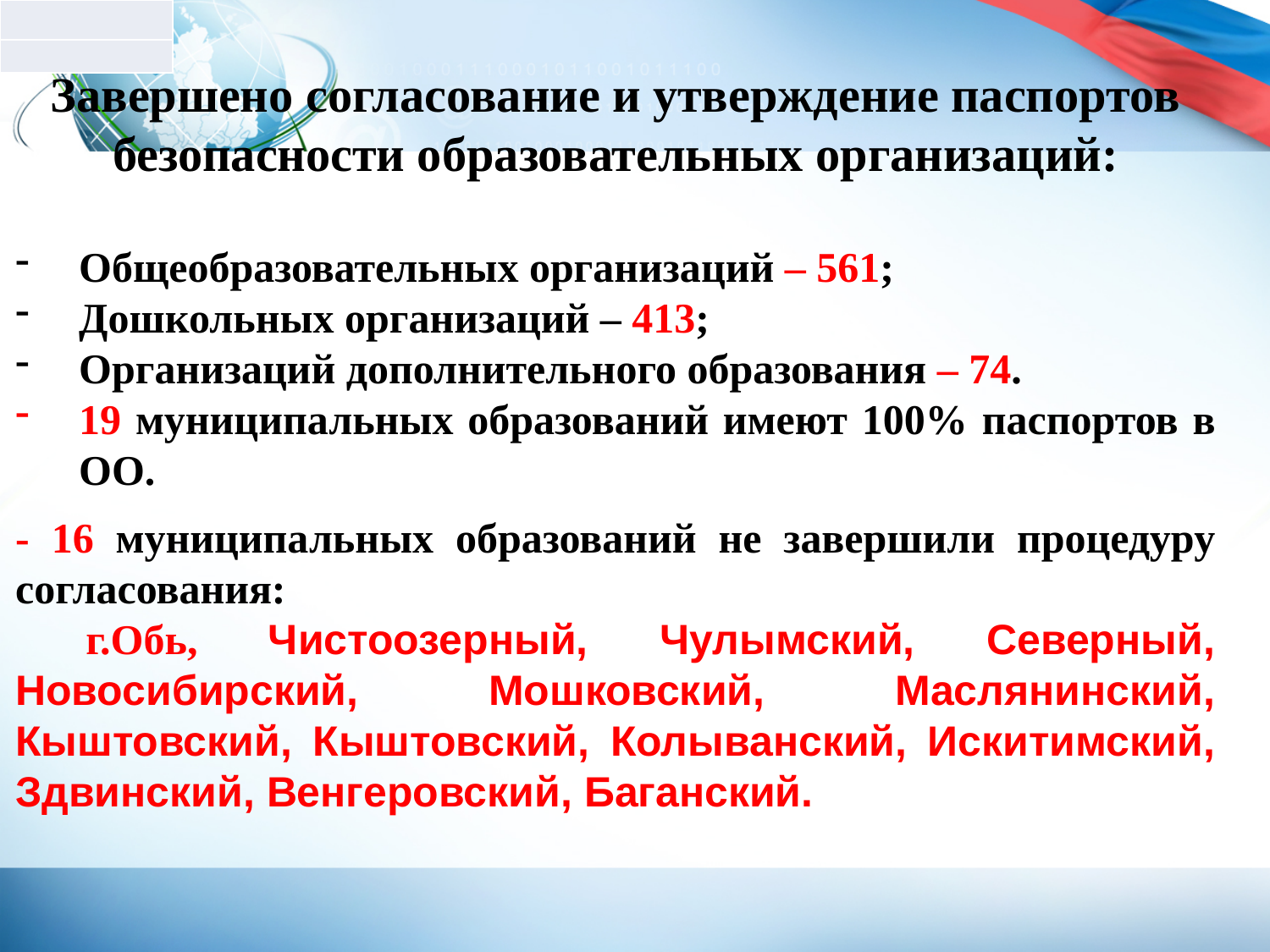

|  |
| --- |
|  |
Завершено согласование и утверждение паспортов безопасности образовательных организаций:

Общеобразовательных организаций – 561;
Дошкольных организаций – 413;
Организаций дополнительного образования – 74.
19 муниципальных образований имеют 100% паспортов в ОО.

- 16 муниципальных образований не завершили процедуру согласования:
 г.Обь, Чистоозерный, Чулымский, Северный, Новосибирский, Мошковский, Маслянинский, Кыштовский, Кыштовский, Колыванский, Искитимский, Здвинский, Венгеровский, Баганский.